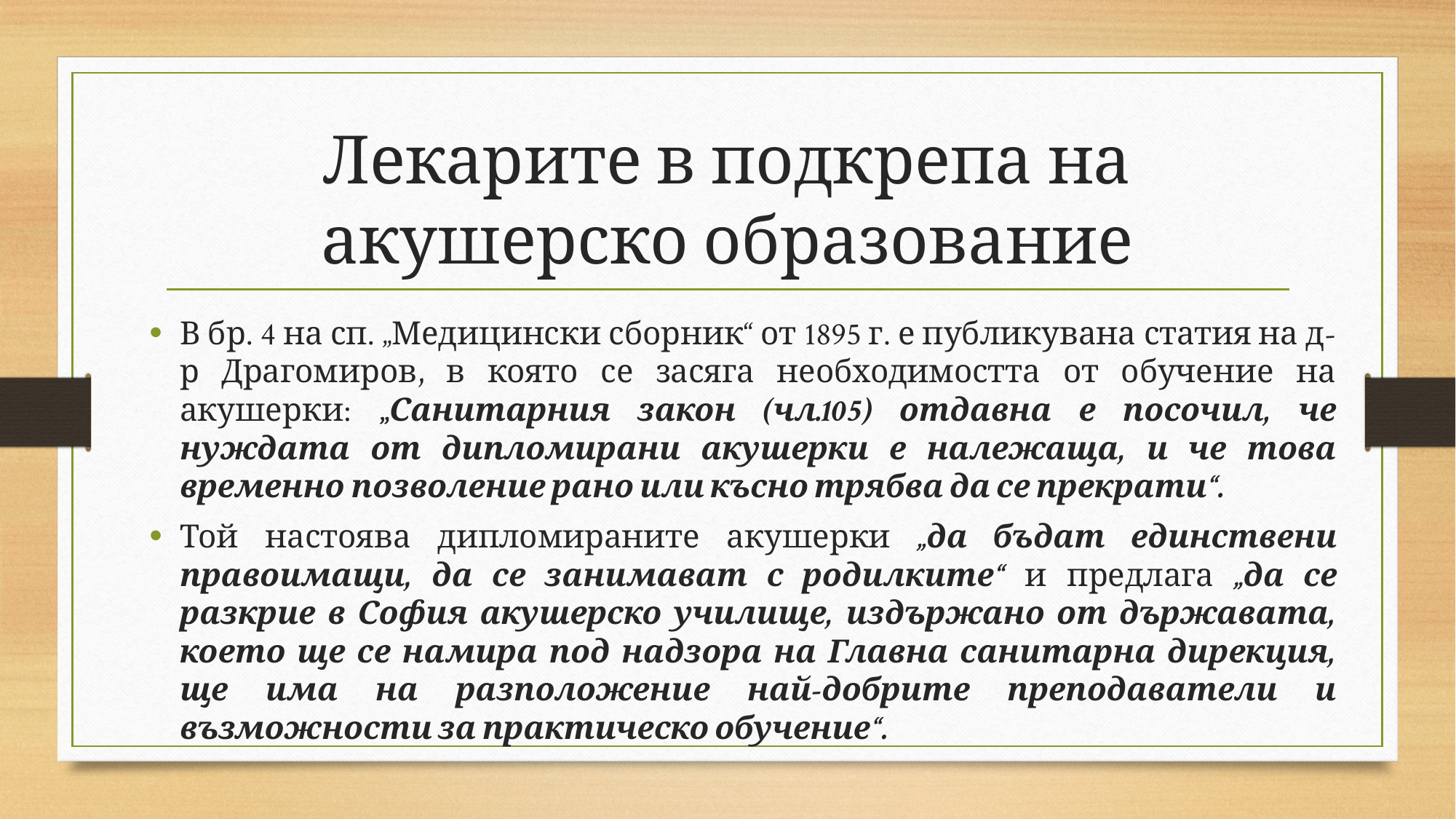

# Лекарите в подкрепа на акушерско образование
В бр. 4 на сп. „Медицински сборник“ от 1895 г. е публикувана статия на д-р Драгомиров, в която се засяга необходимостта от обучение на акушерки: „Санитарния закон (чл.105) отдавна е посочил, че нуждата от дипломирани акушерки е належаща, и че това временно позволение рано или късно трябва да се прекрати“.
Той настоява дипломираните акушерки „да бъдат единствени правоимащи, да се занимават с родилките“ и предлага „да се разкрие в София акушерско училище, издържано от държавата, което ще се намира под надзора на Главна санитарна дирекция, ще има на разположение най-добрите преподаватели и възможности за практическо обучение“.